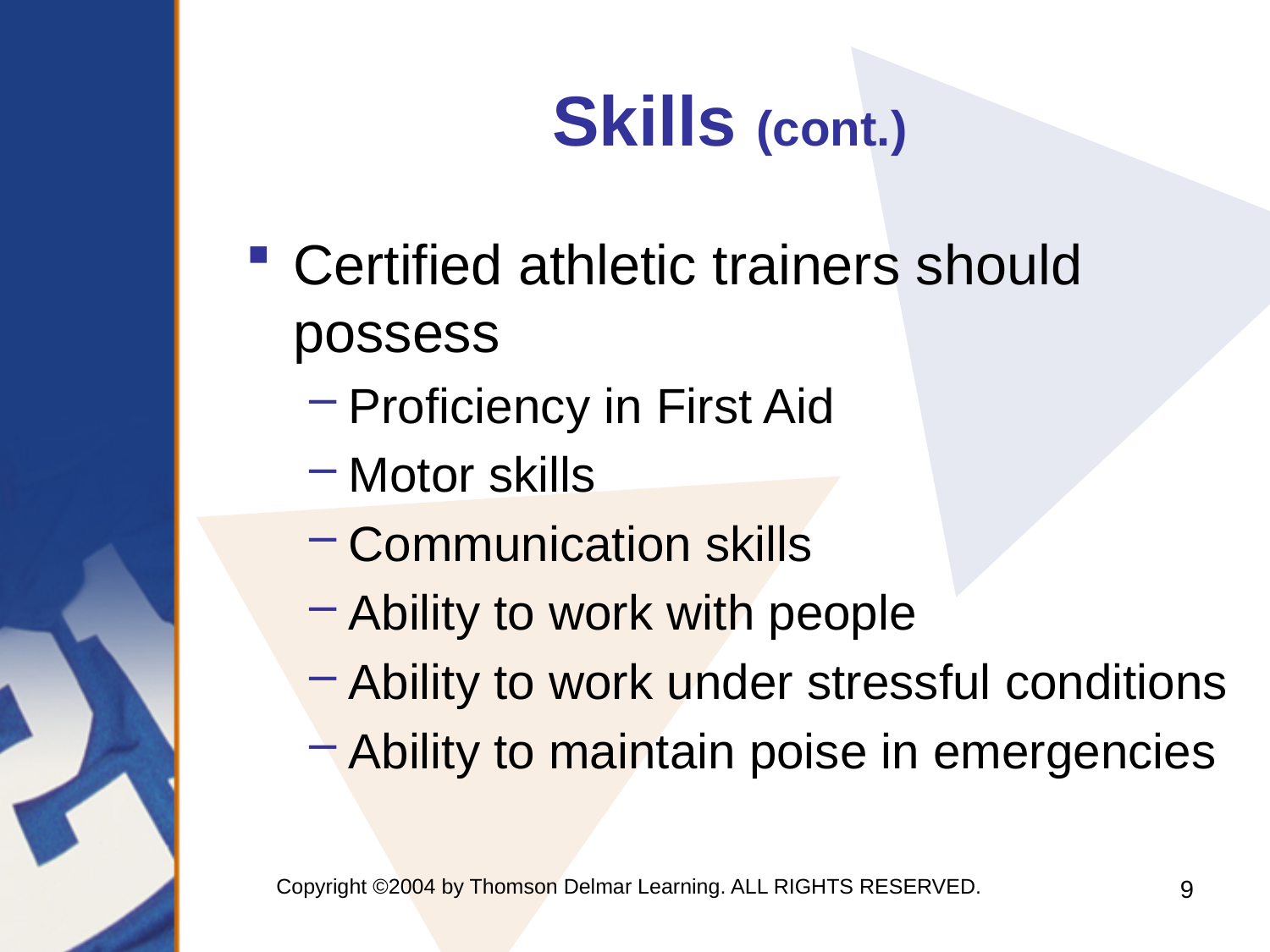

# Skills (cont.)
Certified athletic trainers should possess
Proficiency in First Aid
Motor skills
Communication skills
Ability to work with people
Ability to work under stressful conditions
Ability to maintain poise in emergencies
Copyright ©2004 by Thomson Delmar Learning. ALL RIGHTS RESERVED.
9